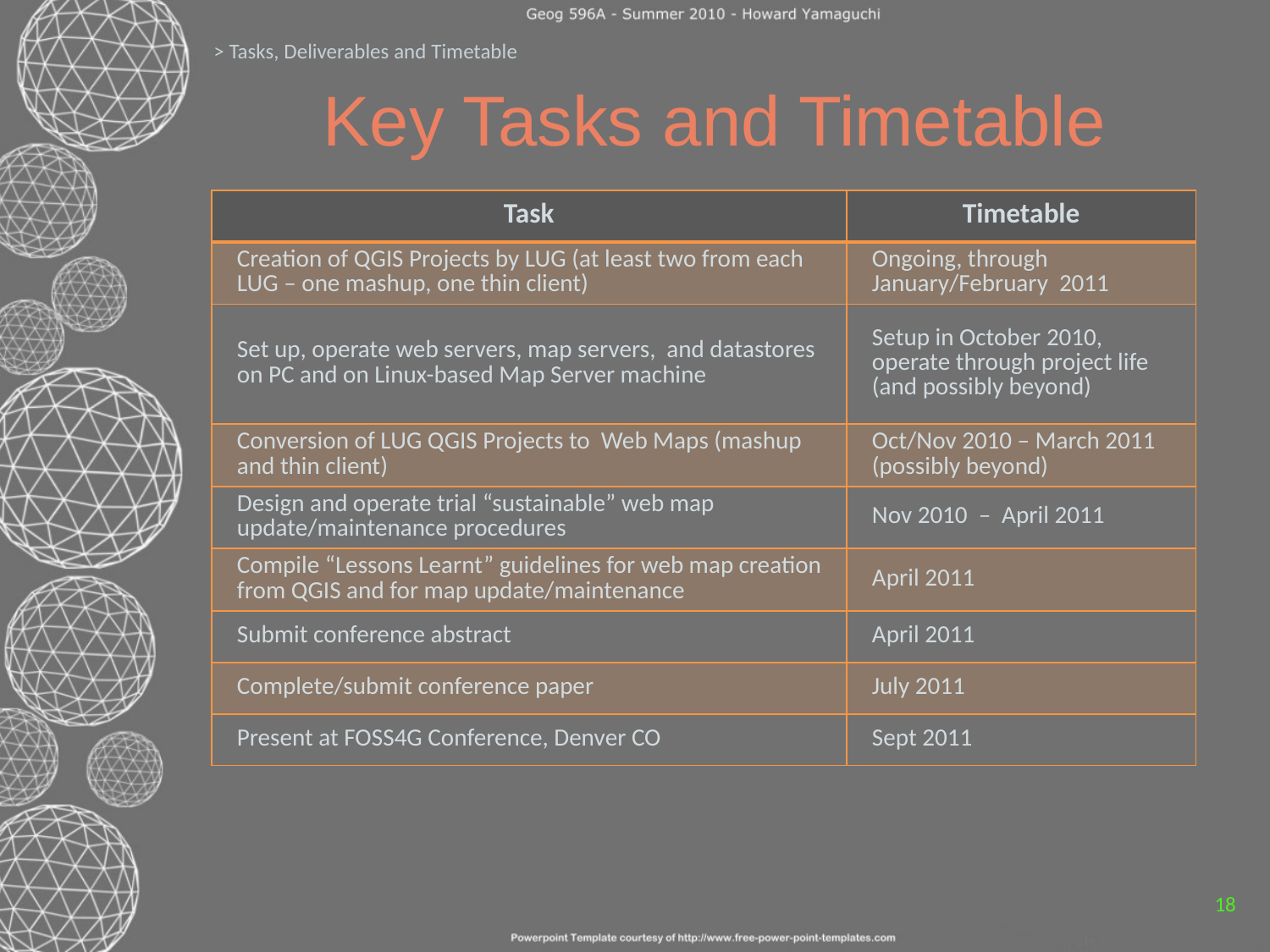

> Tasks, Deliverables and Timetable
# Key Tasks and Timetable
| Task | Timetable |
| --- | --- |
| Creation of QGIS Projects by LUG (at least two from each LUG – one mashup, one thin client) | Ongoing, through January/February 2011 |
| Set up, operate web servers, map servers, and datastores on PC and on Linux-based Map Server machine | Setup in October 2010, operate through project life (and possibly beyond) |
| Conversion of LUG QGIS Projects to Web Maps (mashup and thin client) | Oct/Nov 2010 – March 2011 (possibly beyond) |
| Design and operate trial “sustainable” web map update/maintenance procedures | Nov 2010 – April 2011 |
| Compile “Lessons Learnt” guidelines for web map creation from QGIS and for map update/maintenance | April 2011 |
| Submit conference abstract | April 2011 |
| Complete/submit conference paper | July 2011 |
| Present at FOSS4G Conference, Denver CO | Sept 2011 |
18